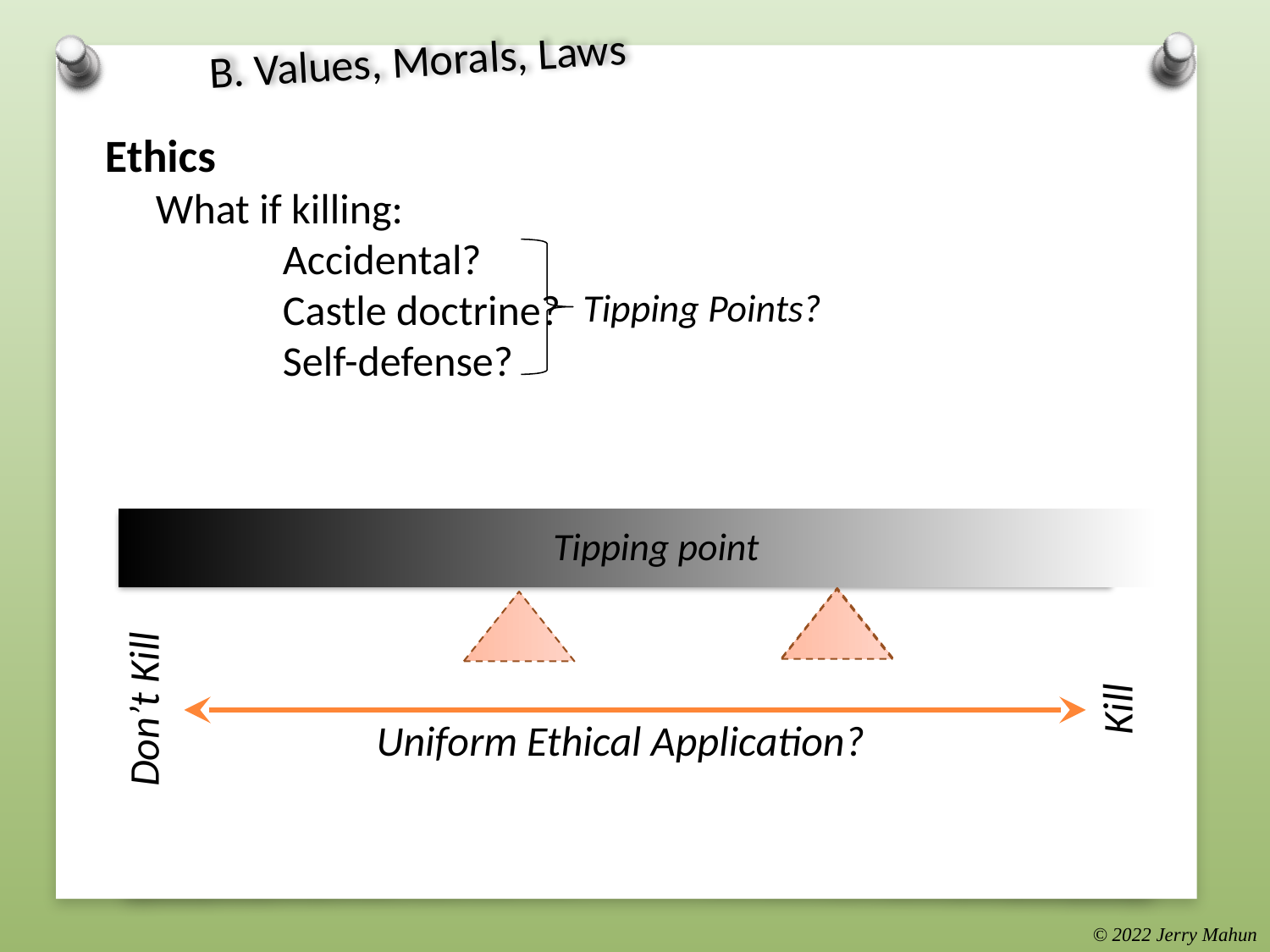

# B. Values, Morals, Laws
Ethics
What if killing:
	Accidental?
	Castle doctrine?
	Self-defense?

Tipping Points?

Tipping point

Kill
Don’t Kill
Uniform Ethical Application?